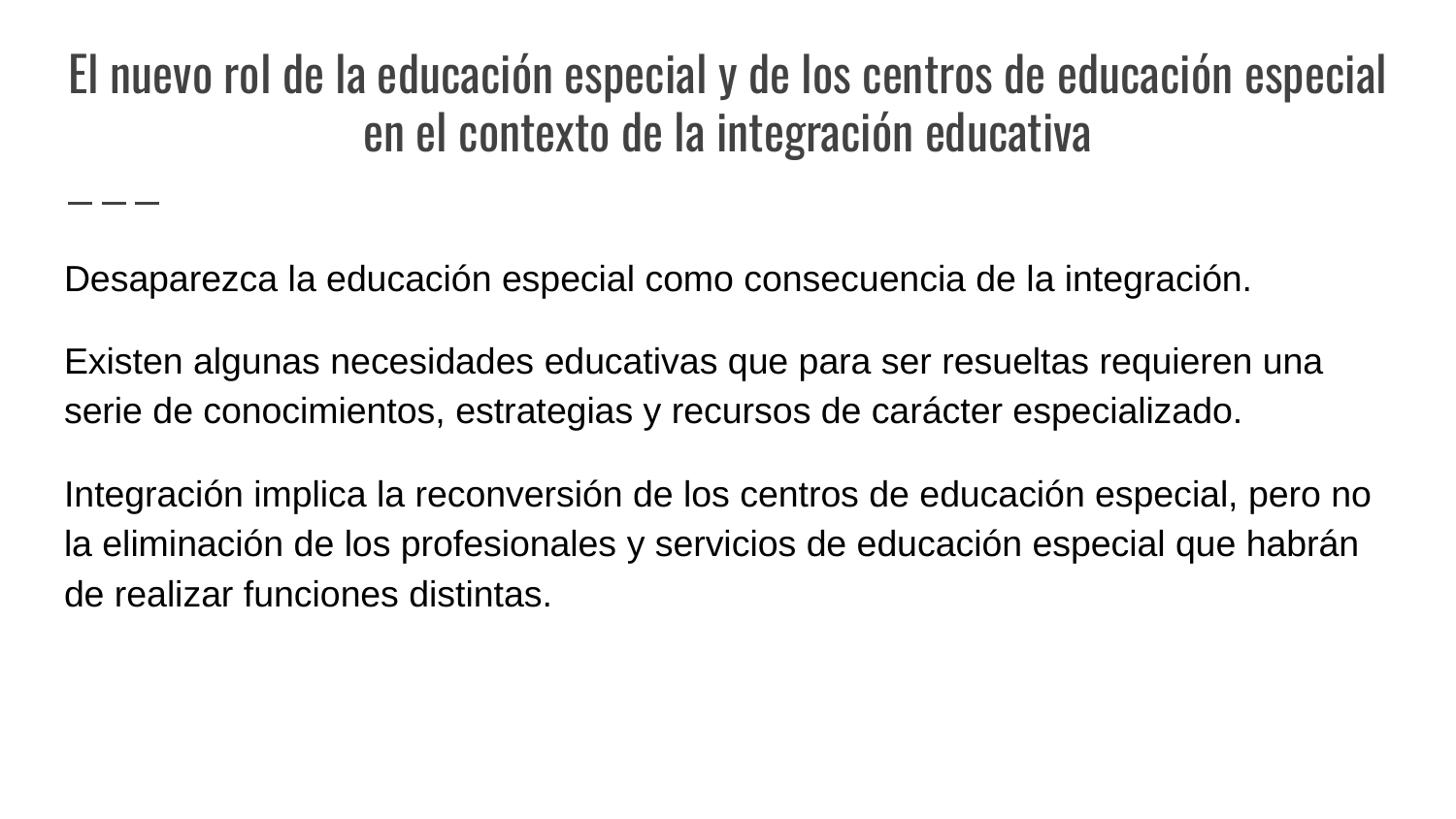

# El nuevo rol de la educación especial y de los centros de educación especial en el contexto de la integración educativa
Desaparezca la educación especial como consecuencia de la integración.
Existen algunas necesidades educativas que para ser resueltas requieren una serie de conocimientos, estrategias y recursos de carácter especializado.
Integración implica la reconversión de los centros de educación especial, pero no la eliminación de los profesionales y servicios de educación especial que habrán de realizar funciones distintas.